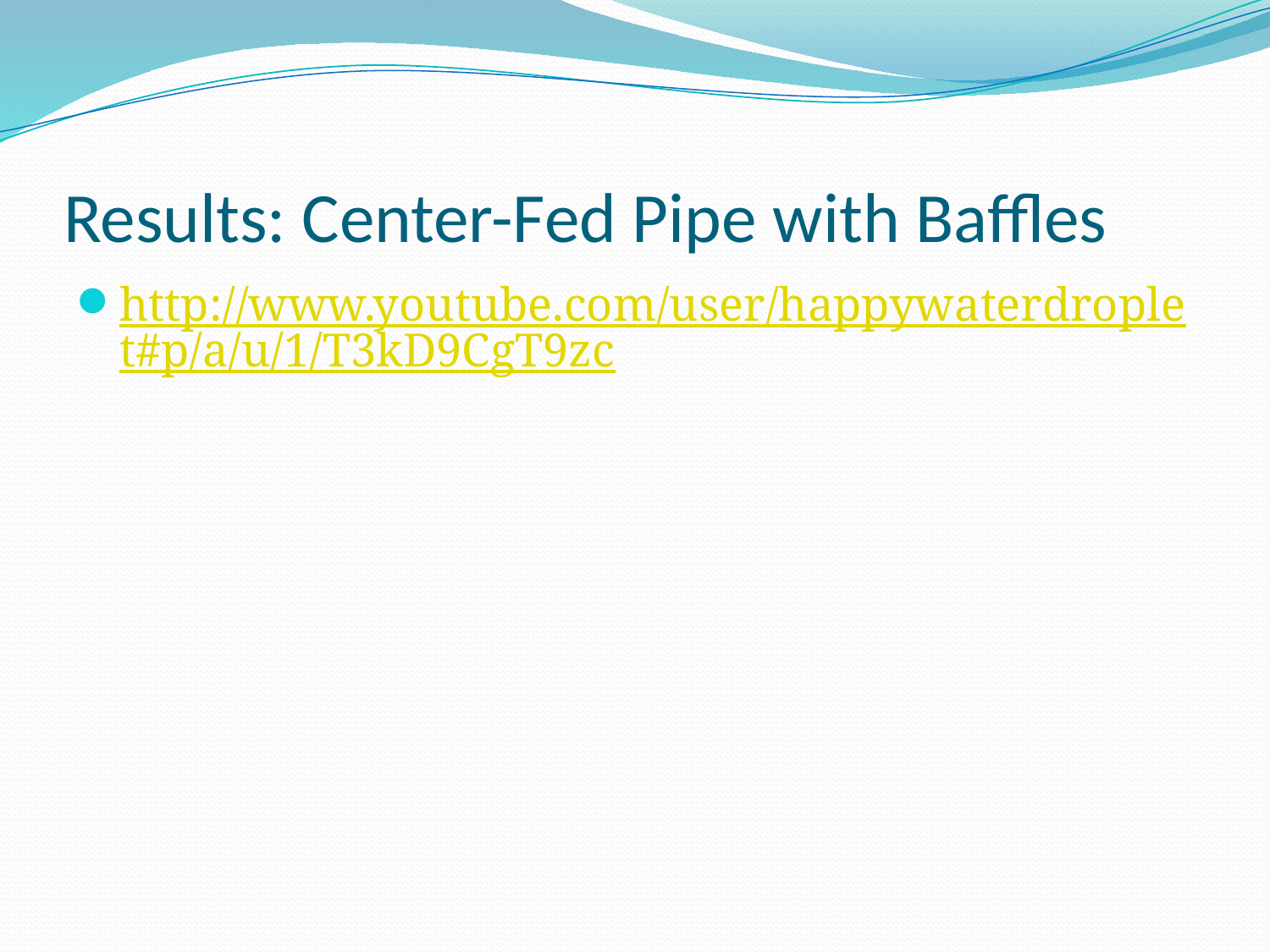

# Results: Center-Fed Pipe with Baffles
http://www.youtube.com/user/happywaterdroplet#p/a/u/1/T3kD9CgT9zc